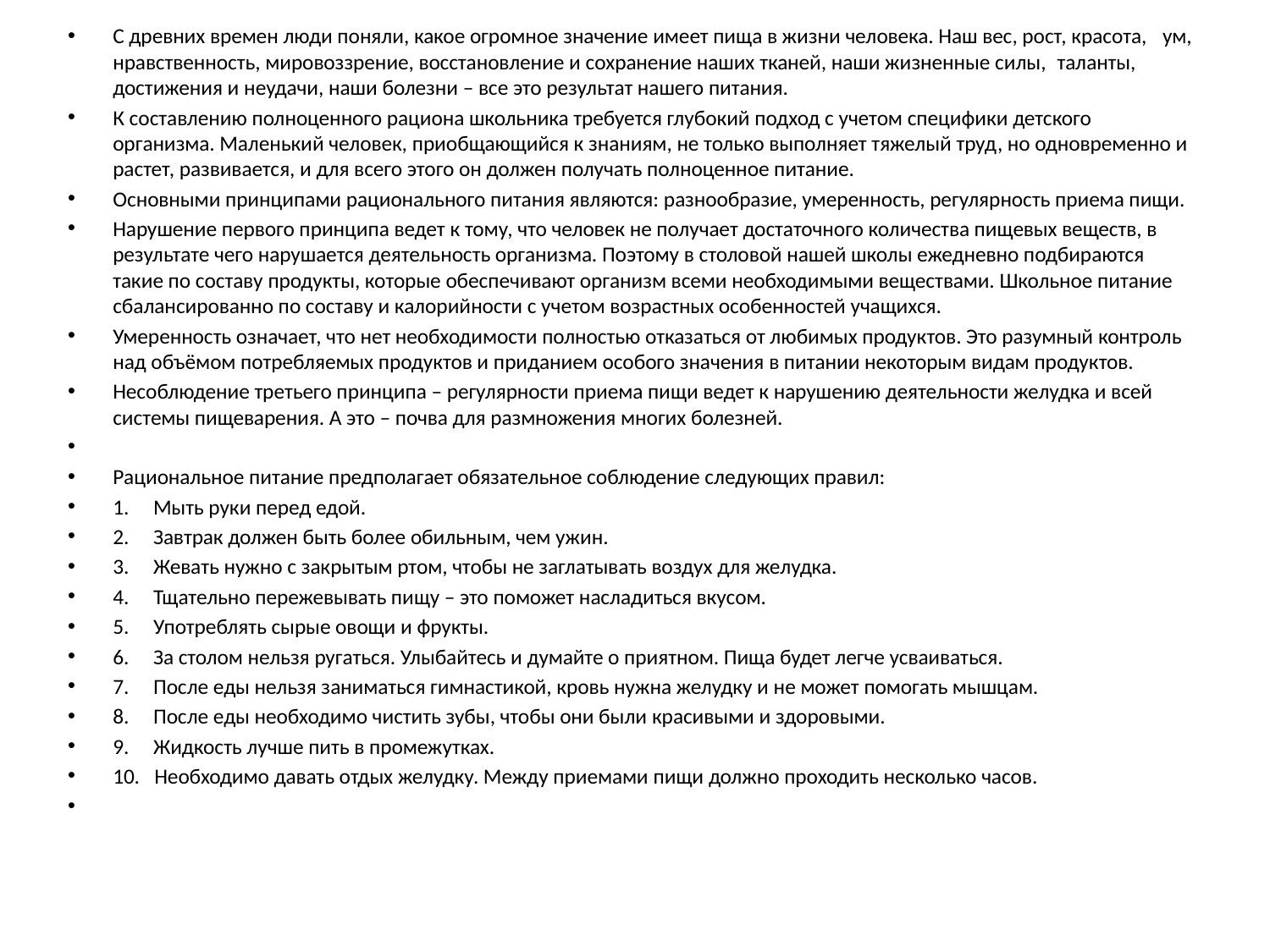

С древних времен люди поняли, какое огромное значение имеет пища в жизни человека. Наш вес, рост, красота,   ум, нравственность, мировоззрение, восстановление и сохранение наших тканей, наши жизненные силы,  таланты, достижения и неудачи, наши болезни – все это результат нашего питания.
К составлению полноценного рациона школьника требуется глубокий подход с учетом специфики детского организма. Маленький человек, приобщающийся к знаниям, не только выполняет тяжелый труд, но одновременно и растет, развивается, и для всего этого он должен получать полноценное питание.
Основными принципами рационального питания являются: разнообразие, умеренность, регулярность приема пищи.
Нарушение первого принципа ведет к тому, что человек не получает достаточного количества пищевых веществ, в результате чего нарушается деятельность организма. Поэтому в столовой нашей школы ежедневно подбираются такие по составу продукты, которые обеспечивают организм всеми необходимыми веществами. Школьное питание сбалансированно по составу и калорийности с учетом возрастных особенностей учащихся.
Умеренность означает, что нет необходимости полностью отказаться от любимых продуктов. Это разумный контроль над объёмом потребляемых продуктов и приданием особого значения в питании некоторым видам продуктов.
Несоблюдение третьего принципа – регулярности приема пищи ведет к нарушению деятельности желудка и всей системы пищеварения. А это – почва для размножения многих болезней.

Рациональное питание предполагает обязательное соблюдение следующих правил:
1.     Мыть руки перед едой.
2.     Завтрак должен быть более обильным, чем ужин.
3.     Жевать нужно с закрытым ртом, чтобы не заглатывать воздух для желудка.
4.     Тщательно пережевывать пищу – это поможет насладиться вкусом.
5.     Употреблять сырые овощи и фрукты.
6.     За столом нельзя ругаться. Улыбайтесь и думайте о приятном. Пища будет легче усваиваться.
7.     После еды нельзя заниматься гимнастикой, кровь нужна желудку и не может помогать мышцам.
8.     После еды необходимо чистить зубы, чтобы они были красивыми и здоровыми.
9.     Жидкость лучше пить в промежутках.
10.   Необходимо давать отдых желудку. Между приемами пищи должно проходить несколько часов.